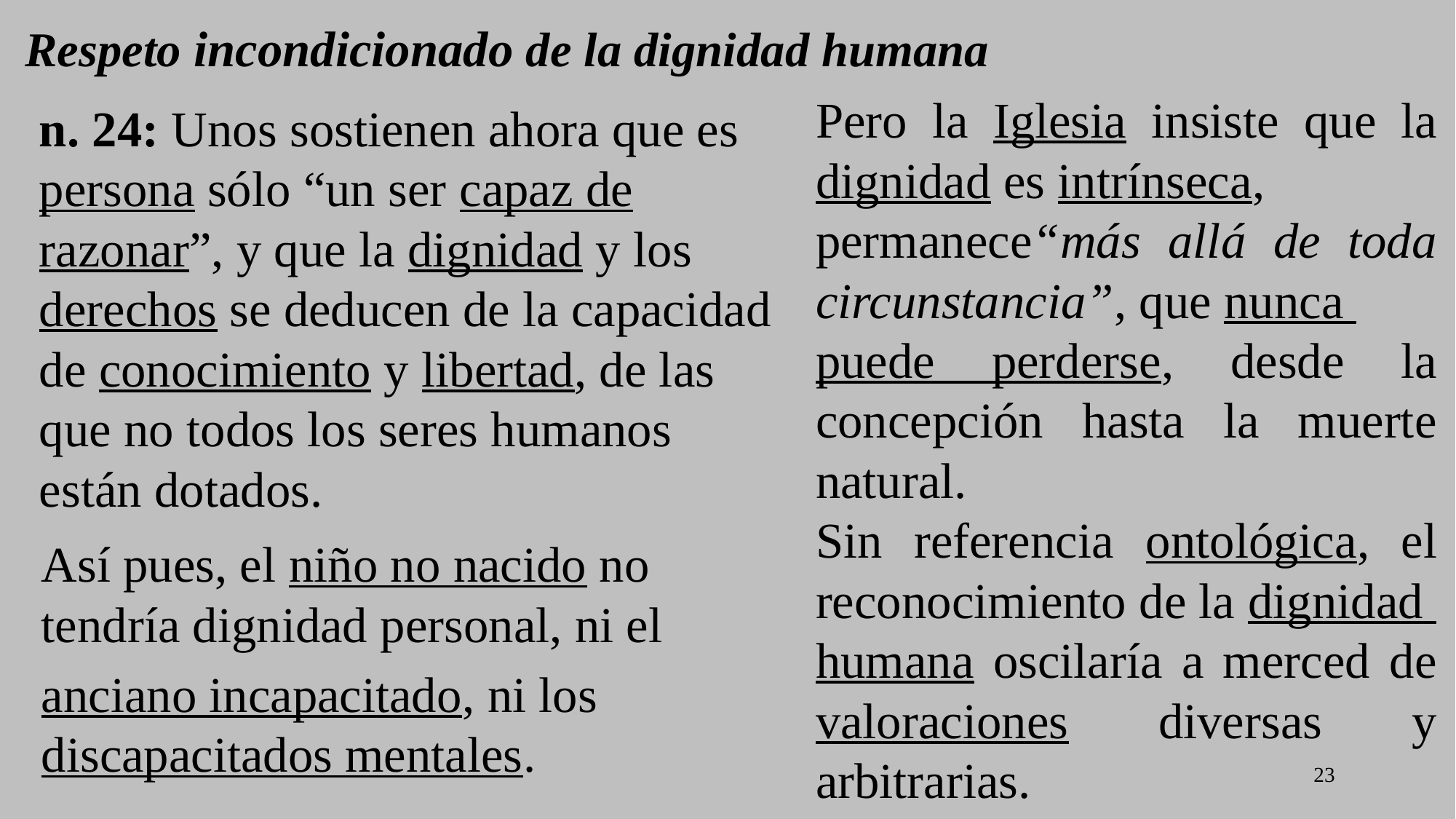

Respeto incondicionado de la dignidad humana
Pero la Iglesia insiste que la dignidad es intrínseca,
permanece“más allá de toda circunstancia”, que nunca
puede perderse, desde la concepción hasta la muerte natural.
Sin referencia ontológica, el reconocimiento de la dignidad
humana oscilaría a merced de valoraciones diversas y arbitrarias.
n. 24: Unos sostienen ahora que es persona sólo “un ser capaz de razonar”, y que la dignidad y los
derechos se deducen de la capacidad de conocimiento y libertad, de las
que no todos los seres humanos están dotados.
Así pues, el niño no nacido no tendría dignidad personal, ni el
anciano incapacitado, ni los discapacitados mentales.
23